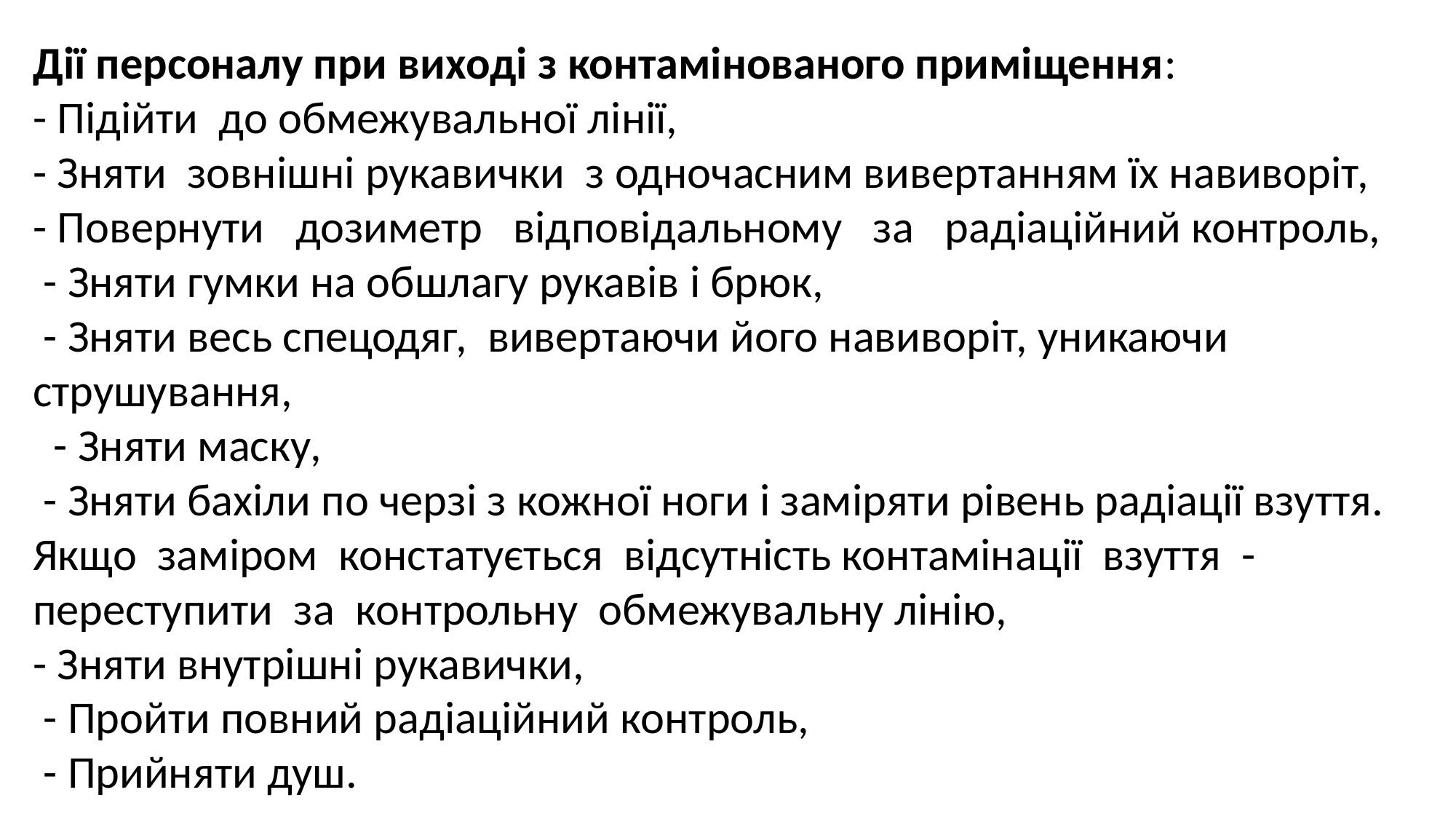

Дії персоналу при виході з контамінованого приміщення:
- Підійти  до обмежувальної лінії,
- Зняти  зовнішні рукавички  з одночасним вивертанням їх навиворіт,
- Повернути   дозиметр   відповідальному   за   радіаційний контроль,
 - Зняти гумки на обшлагу рукавів і брюк,
 - Зняти весь спецодяг,  вивертаючи його навиворіт, уникаючи струшування,
  - Зняти маску,
 - Зняти бахіли по черзі з кожної ноги і заміряти рівень радіації взуття.  Якщо  заміром  констатується  відсутність контамінації  взуття  -  переступити  за  контрольну  обмежувальну лінію,
- Зняти внутрішні рукавички,
 - Пройти повний радіаційний контроль,
 - Прийняти душ.